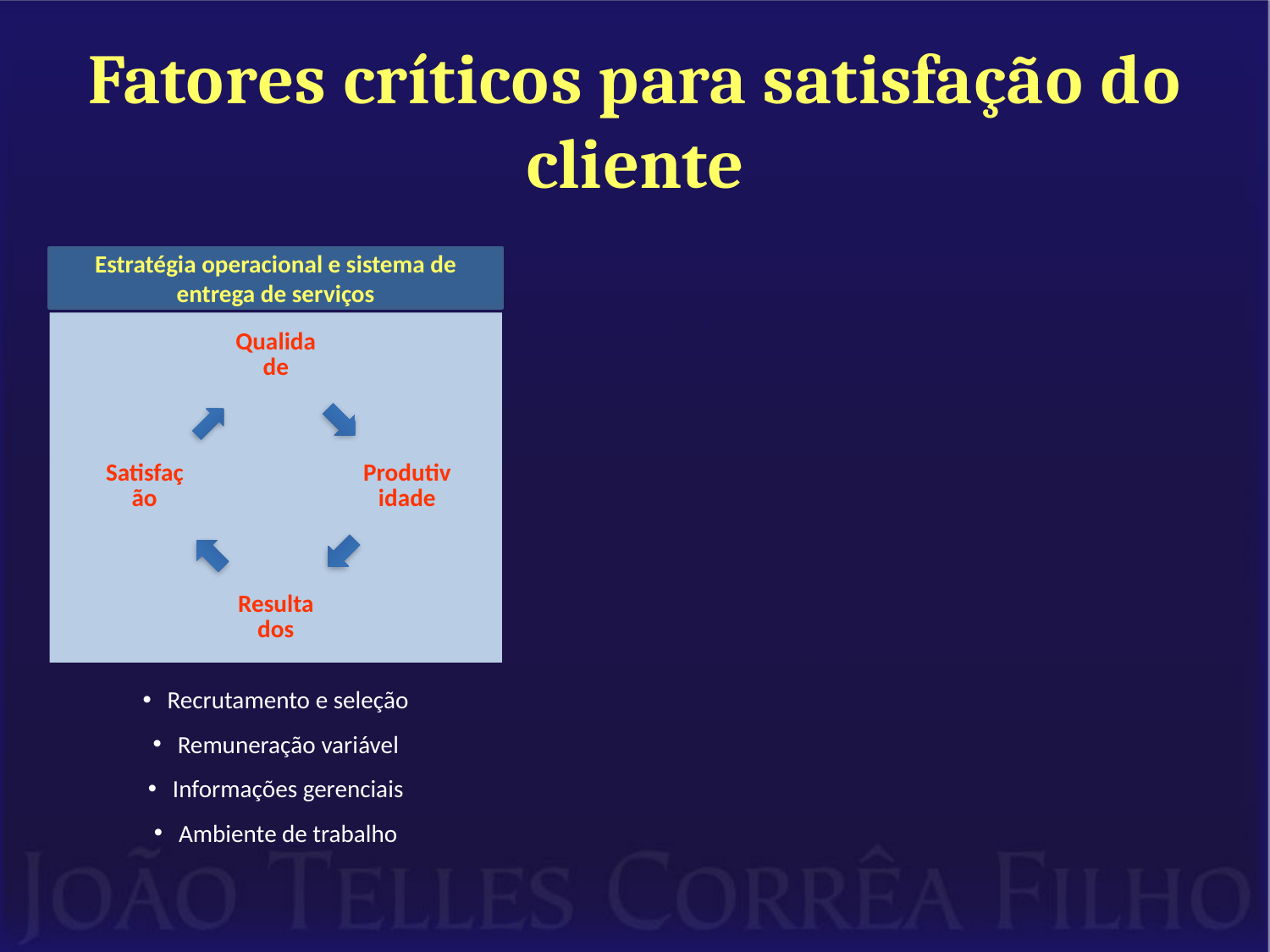

# Fatores críticos para satisfação do cliente
Estratégia operacional e sistema de entrega de serviços
Qualidade
Produtividade
Resultados
Satisfação
Recrutamento e seleção
Remuneração variável
Informações gerenciais
Ambiente de trabalho